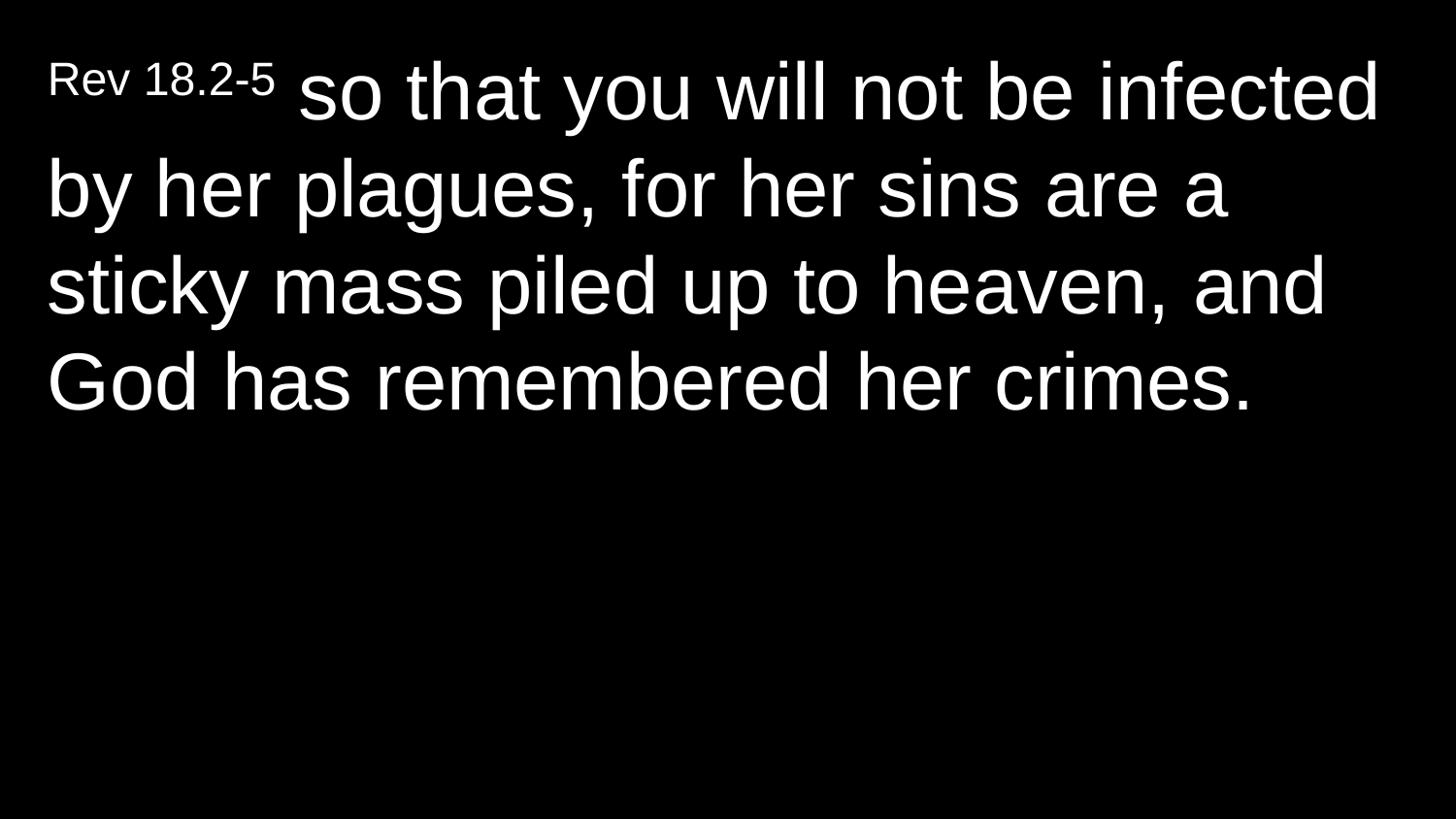

Rev 18.2-5 so that you will not be infected by her plagues, for her sins are a sticky mass piled up to heaven, and God has remembered her crimes.